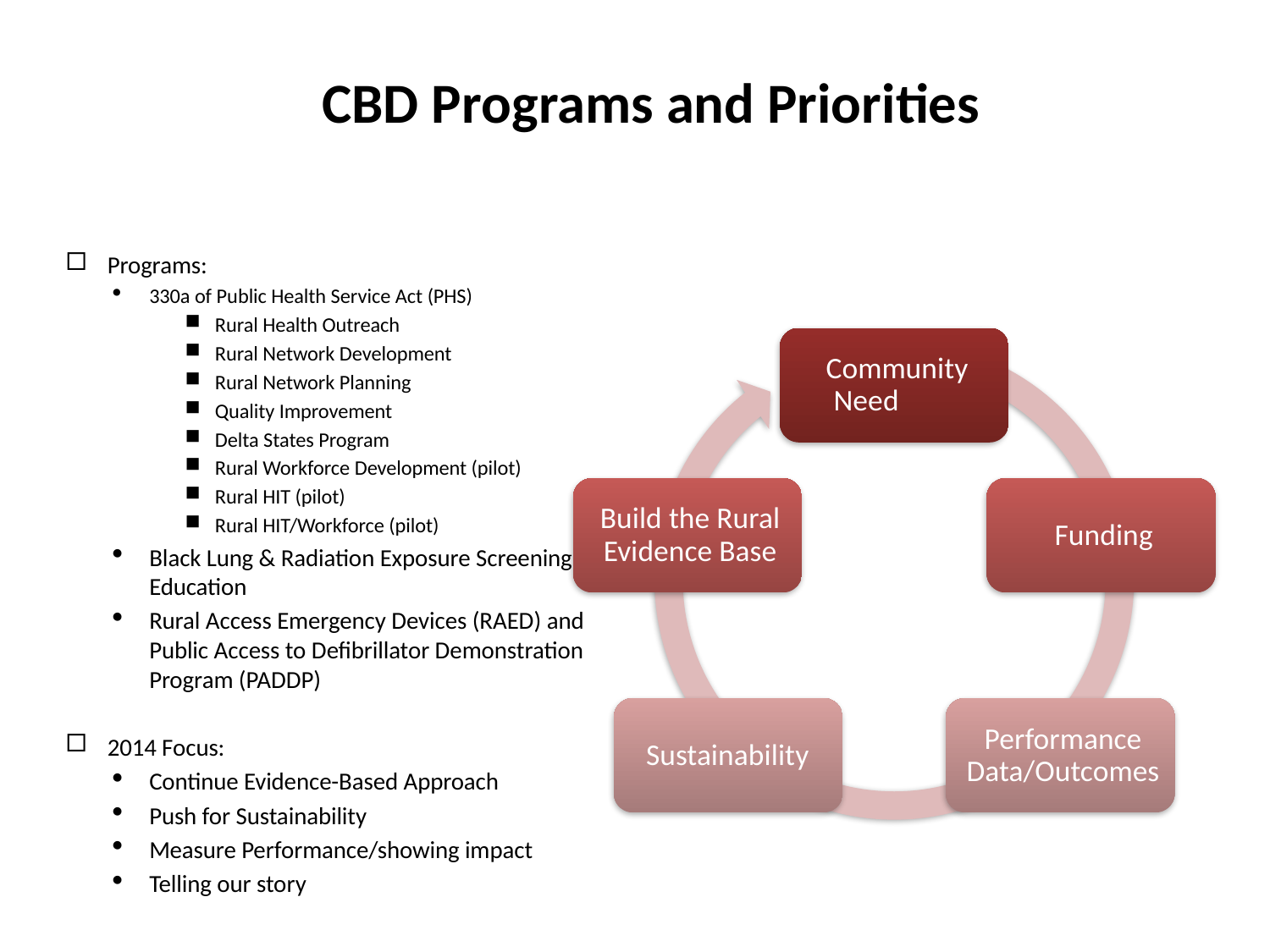

# CBD Programs and Priorities
Programs:
330a of Public Health Service Act (PHS)
Rural Health Outreach
Rural Network Development
Rural Network Planning
Quality Improvement
Delta States Program
Rural Workforce Development (pilot)
Rural HIT (pilot)
Rural HIT/Workforce (pilot)
Black Lung & Radiation Exposure Screening Education
Rural Access Emergency Devices (RAED) and Public Access to Defibrillator Demonstration Program (PADDP)

2014 Focus:
Continue Evidence-Based Approach
Push for Sustainability
Measure Performance/showing impact
Telling our story

Community Need
Funding
Performance Data/Outcomes
Sustainability
Build the Rural Evidence Base